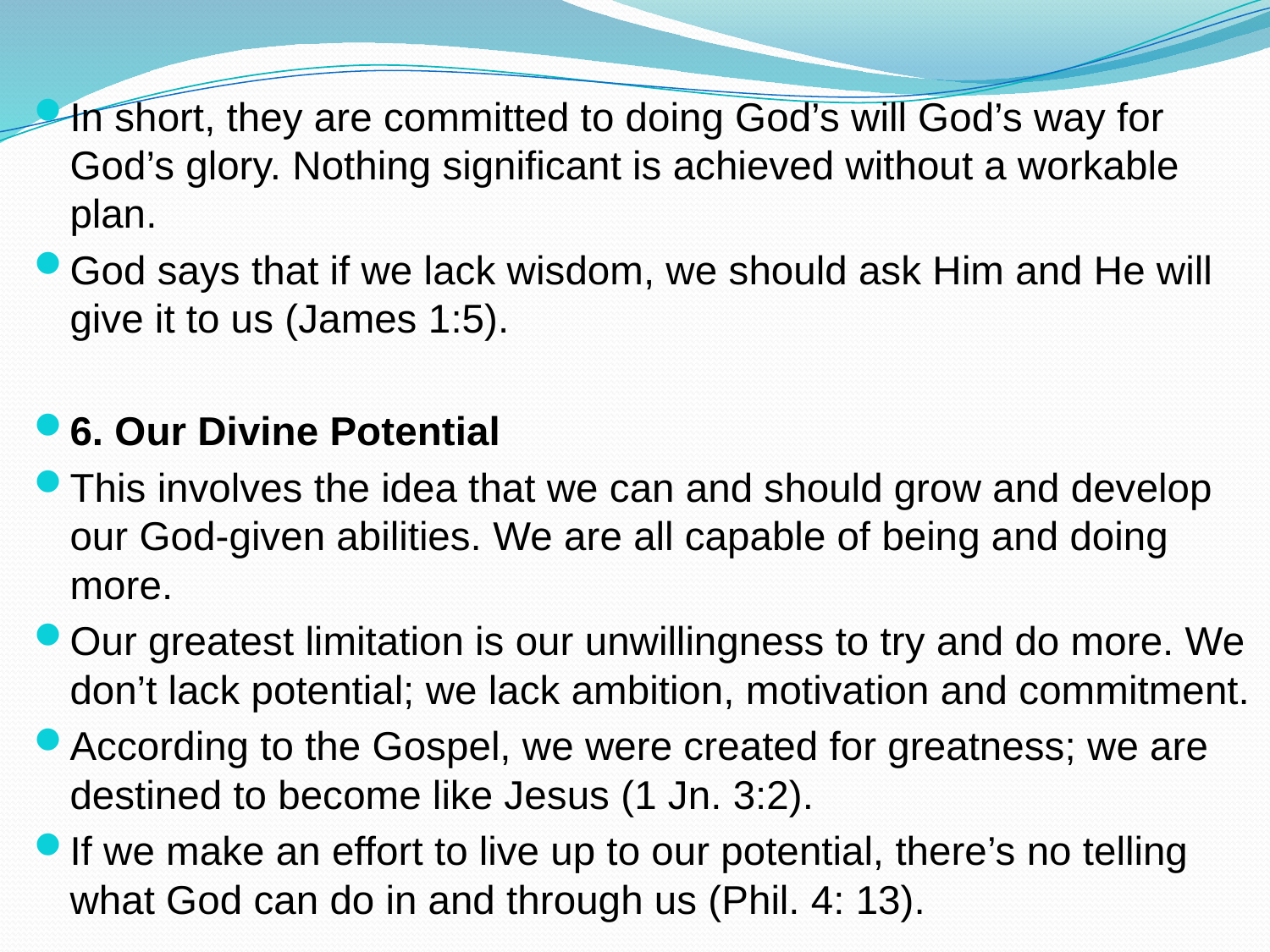

In short, they are committed to doing God’s will God’s way for God’s glory. Nothing significant is achieved without a workable plan.
God says that if we lack wisdom, we should ask Him and He will give it to us (James 1:5).

6. Our Divine Potential
This involves the idea that we can and should grow and develop our God-given abilities. We are all capable of being and doing more.
Our greatest limitation is our unwillingness to try and do more. We don’t lack potential; we lack ambition, motivation and commitment.
According to the Gospel, we were created for greatness; we are destined to become like Jesus (1 Jn. 3:2).
If we make an effort to live up to our potential, there’s no telling what God can do in and through us (Phil. 4: 13).